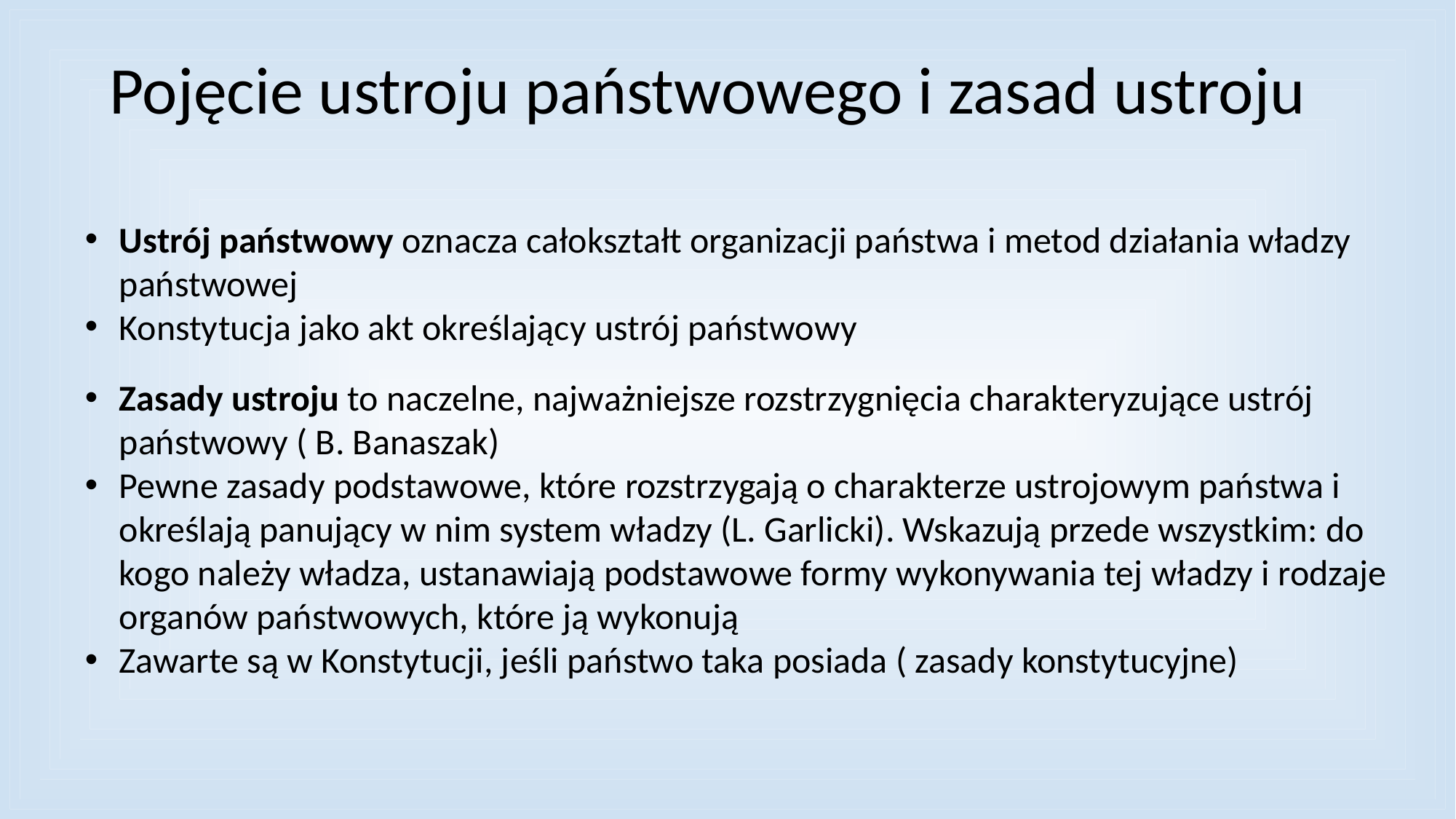

# Pojęcie ustroju państwowego i zasad ustroju
Ustrój państwowy oznacza całokształt organizacji państwa i metod działania władzy państwowej
Konstytucja jako akt określający ustrój państwowy

Zasady ustroju to naczelne, najważniejsze rozstrzygnięcia charakteryzujące ustrój państwowy ( B. Banaszak)
Pewne zasady podstawowe, które rozstrzygają o charakterze ustrojowym państwa i określają panujący w nim system władzy (L. Garlicki). Wskazują przede wszystkim: do kogo należy władza, ustanawiają podstawowe formy wykonywania tej władzy i rodzaje organów państwowych, które ją wykonują
Zawarte są w Konstytucji, jeśli państwo taka posiada ( zasady konstytucyjne)